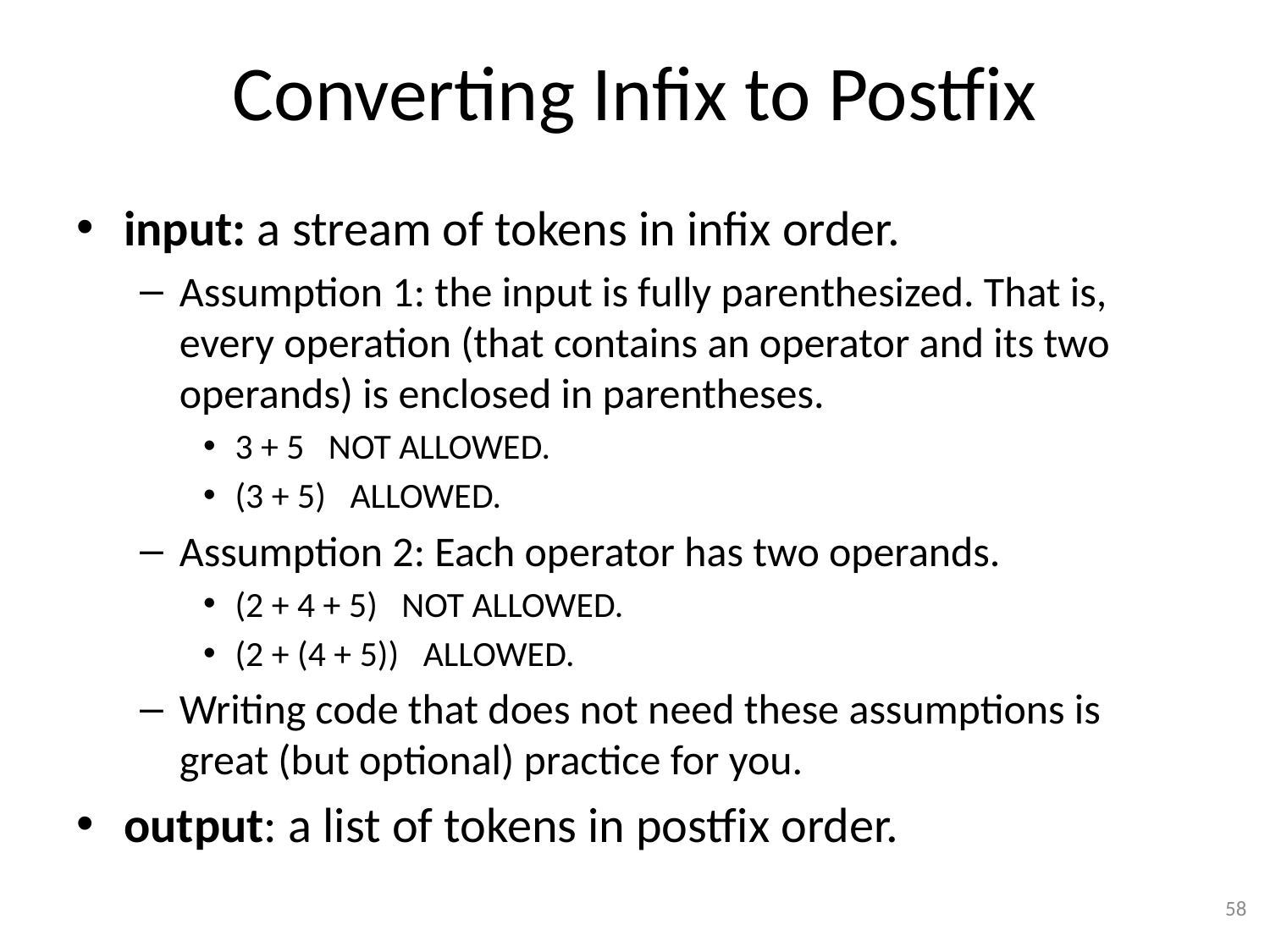

# Converting Infix to Postfix
input: a stream of tokens in infix order.
Assumption 1: the input is fully parenthesized. That is, every operation (that contains an operator and its two operands) is enclosed in parentheses.
3 + 5   NOT ALLOWED.
(3 + 5)   ALLOWED.
Assumption 2: Each operator has two operands.
(2 + 4 + 5)   NOT ALLOWED.
(2 + (4 + 5))   ALLOWED.
Writing code that does not need these assumptions is great (but optional) practice for you.
output: a list of tokens in postfix order.
58